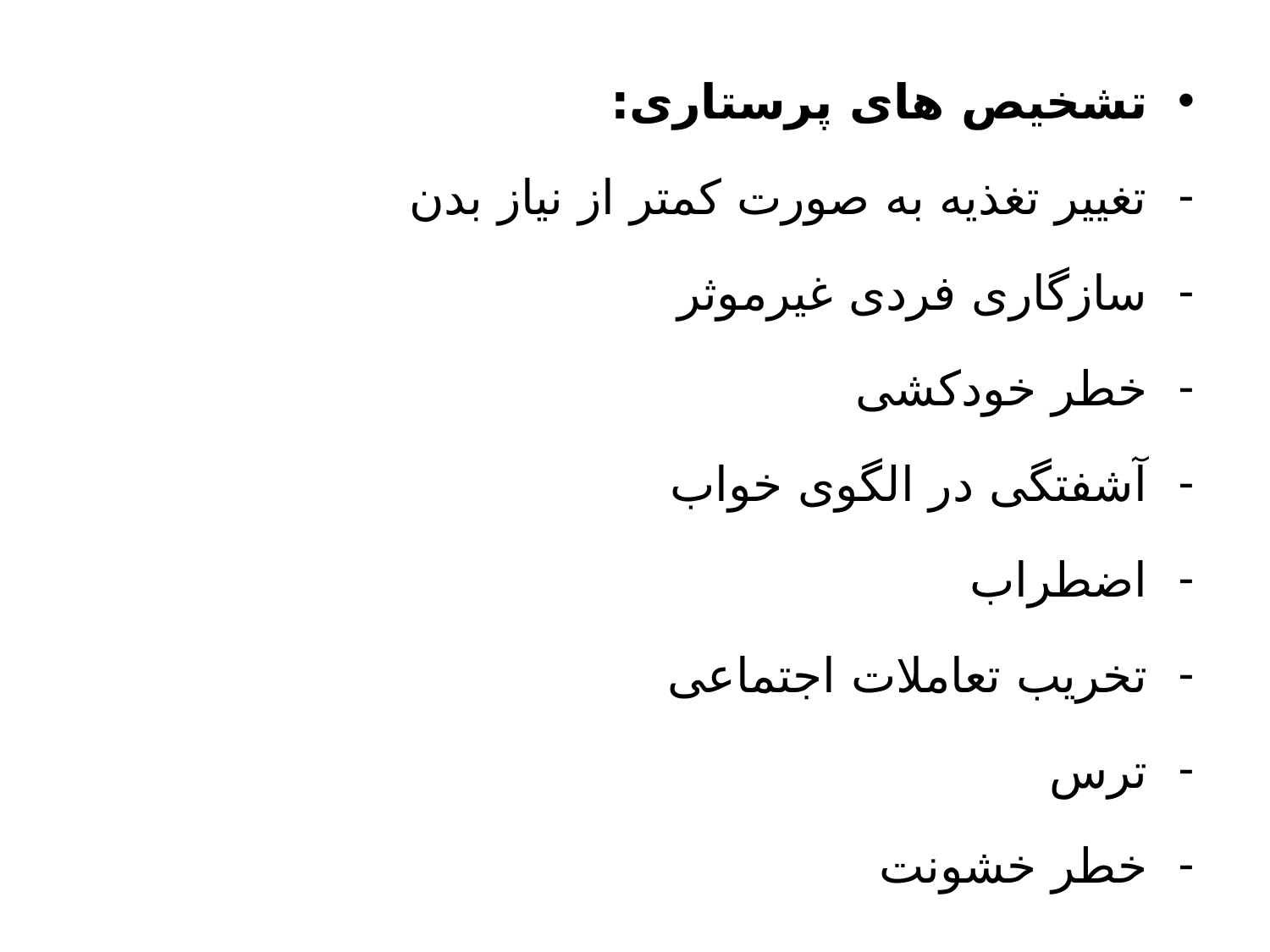

تشخیص های پرستاری:
تغییر تغذیه به صورت کمتر از نیاز بدن
سازگاری فردی غیرموثر
خطر خودکشی
آشفتگی در الگوی خواب
اضطراب
تخریب تعاملات اجتماعی
ترس
خطر خشونت